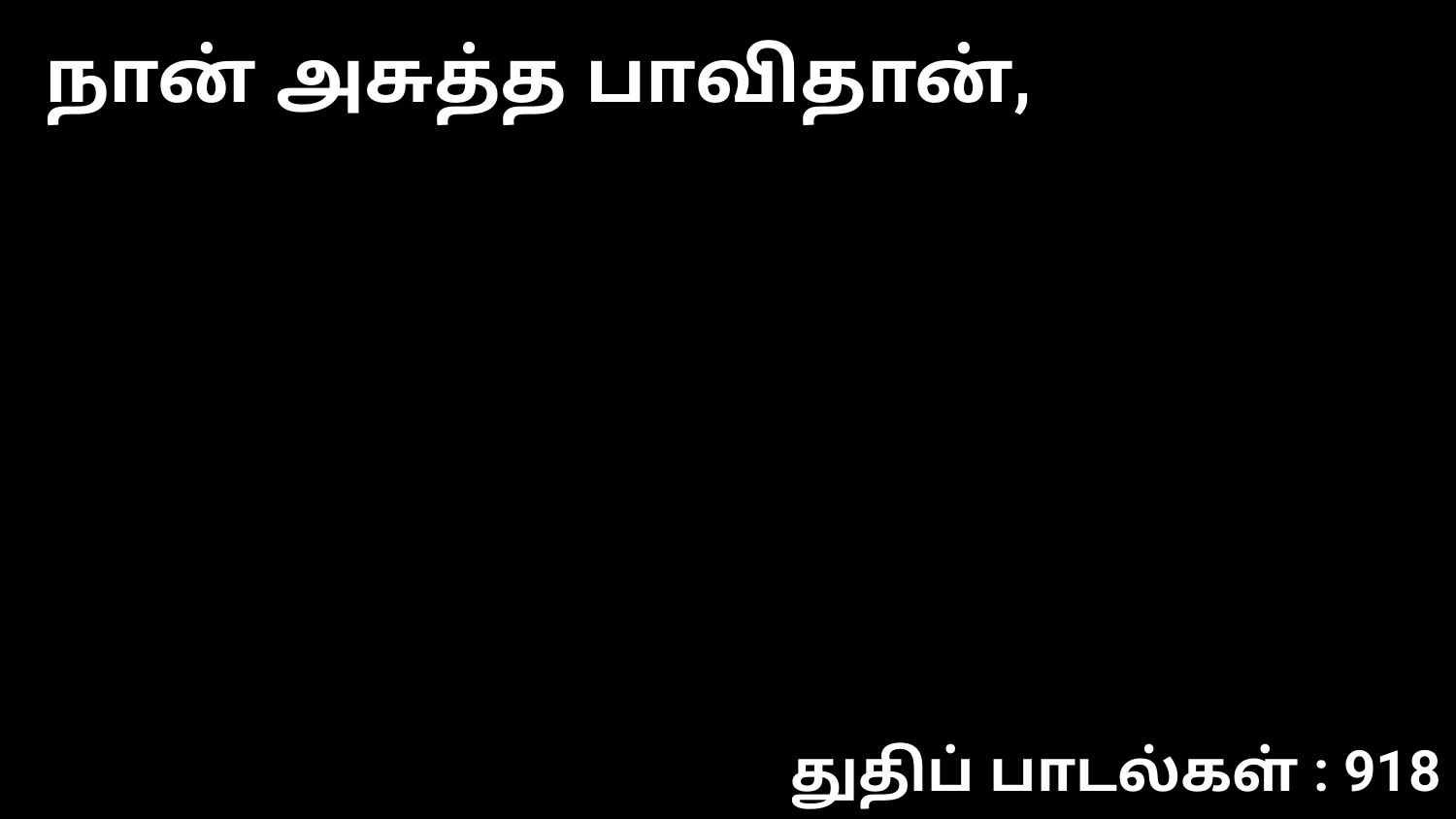

நான் அசுத்த பாவிதான்,
துதிப் பாடல்கள் : 918